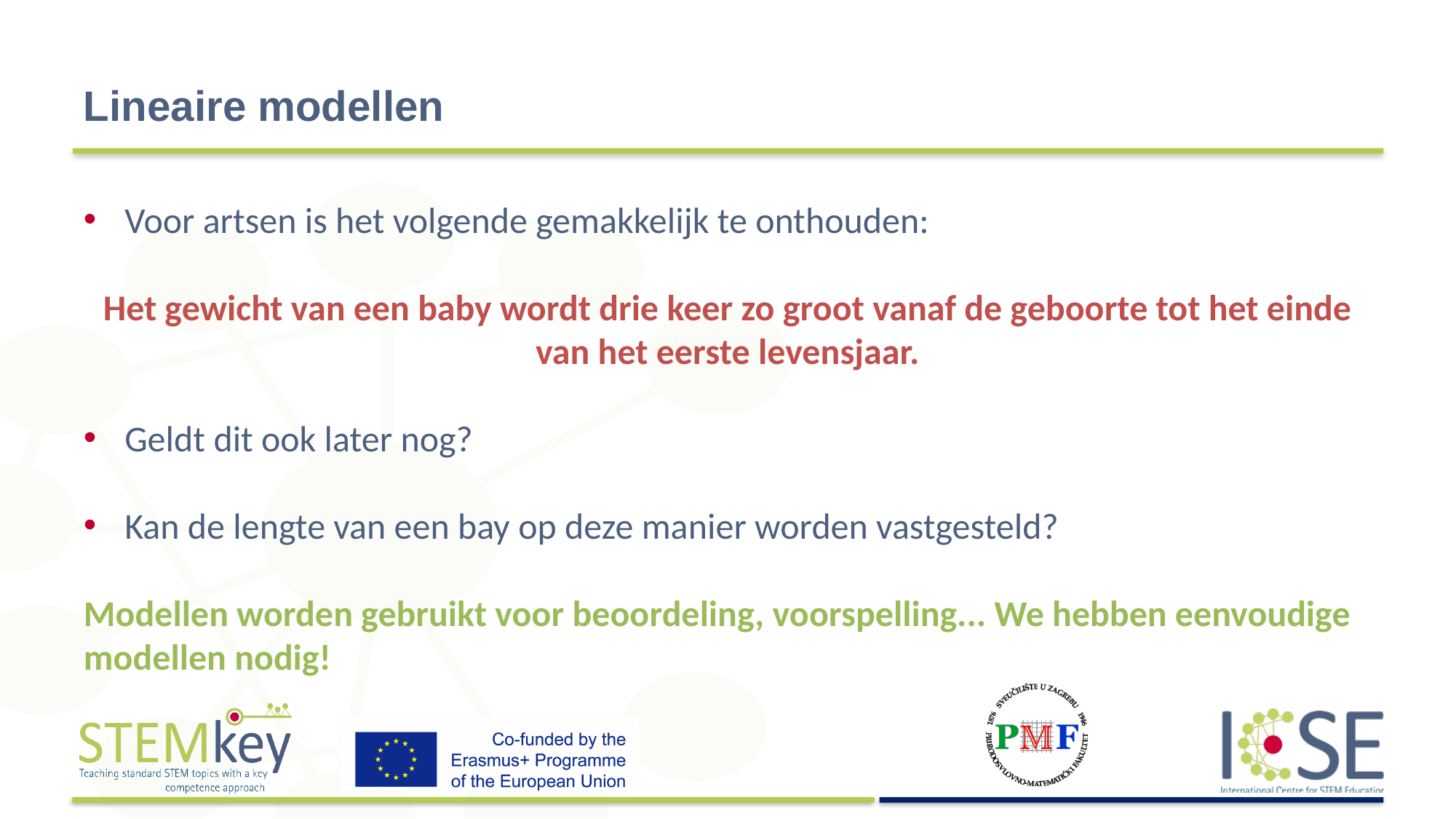

# Lineaire modellen
Voor artsen is het volgende gemakkelijk te onthouden:

Het gewicht van een baby wordt drie keer zo groot vanaf de geboorte tot het einde van het eerste levensjaar.

Geldt dit ook later nog?

Kan de lengte van een bay op deze manier worden vastgesteld?

Modellen worden gebruikt voor beoordeling, voorspelling... We hebben eenvoudige modellen nodig!